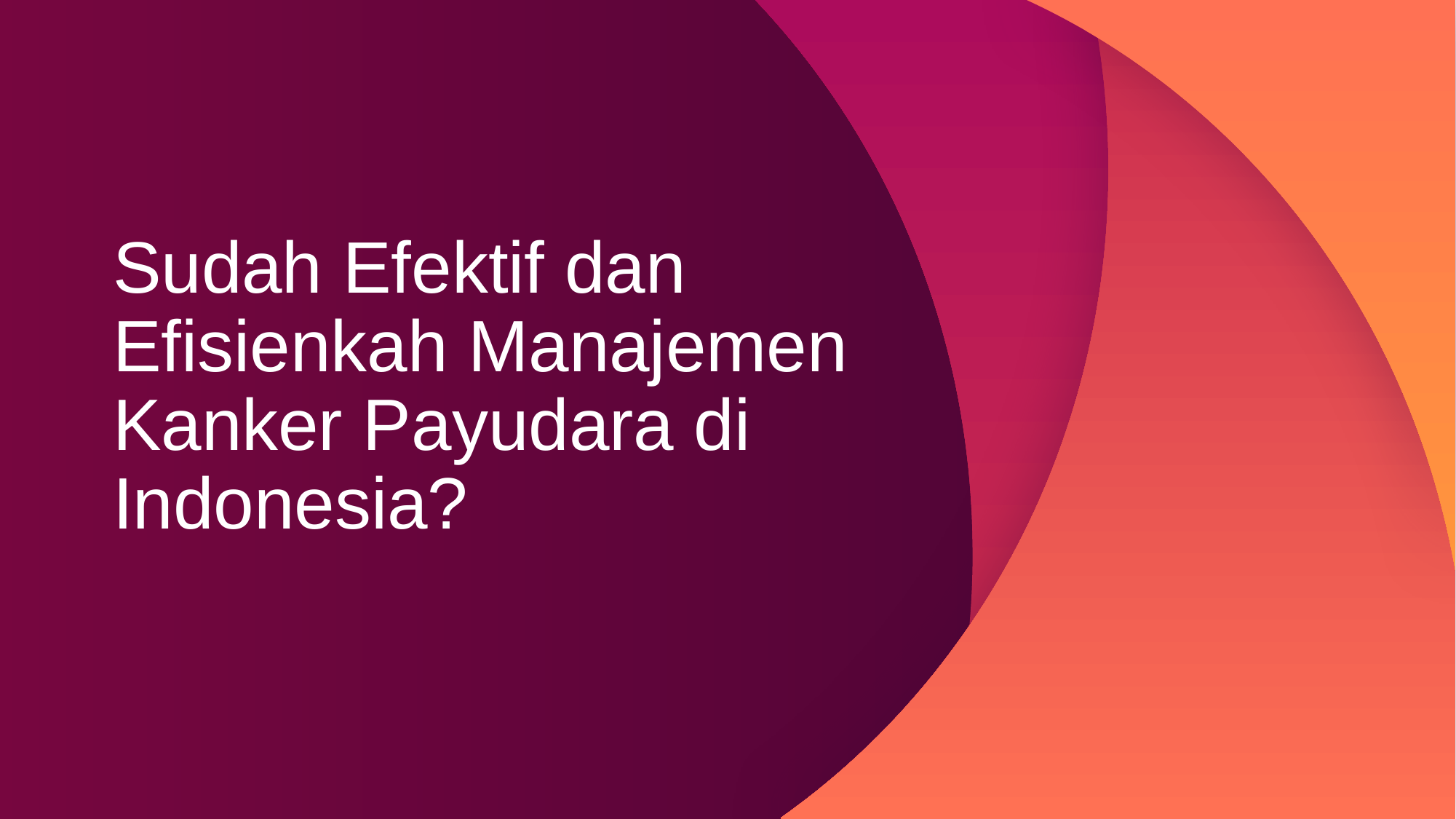

# Sudah Efektif dan Efisienkah Manajemen Kanker Payudara di Indonesia?